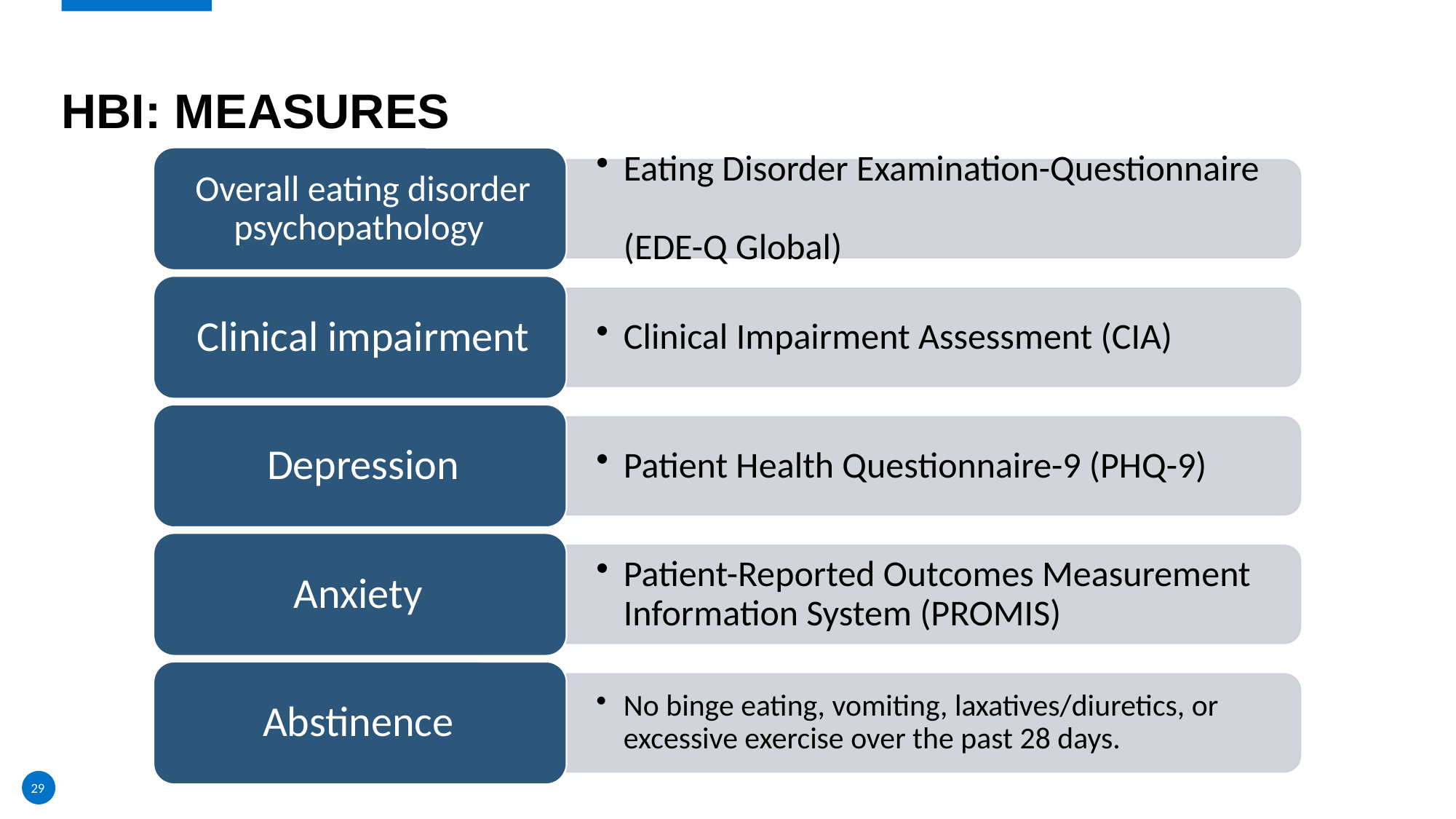

# HBI: Measures
Eating Disorder Examination-Questionnaire
(EDE-Q Global)
Overall eating disorder psychopathology
Clinical Impairment Assessment (CIA)
Clinical impairment
Patient Health Questionnaire-9 (PHQ-9)
Depression
Patient-Reported Outcomes Measurement Information System (PROMIS)
Anxiety
No binge eating, vomiting, laxatives/diuretics, or excessive exercise over the past 28 days.
Abstinence
29